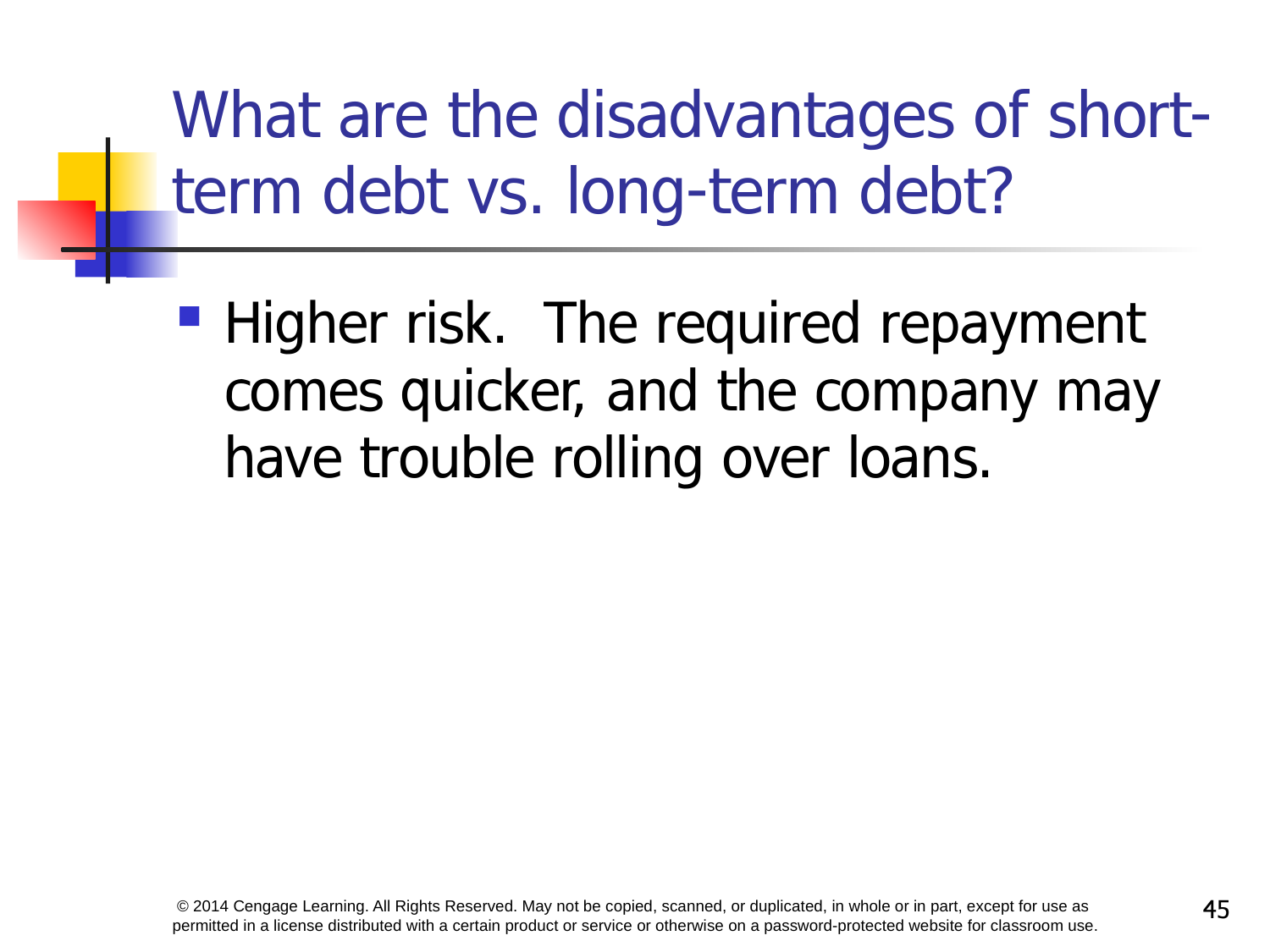

# What are the disadvantages of short-term debt vs. long-term debt?
Higher risk.  The required repayment comes quicker, and the company may have trouble rolling over loans.
45